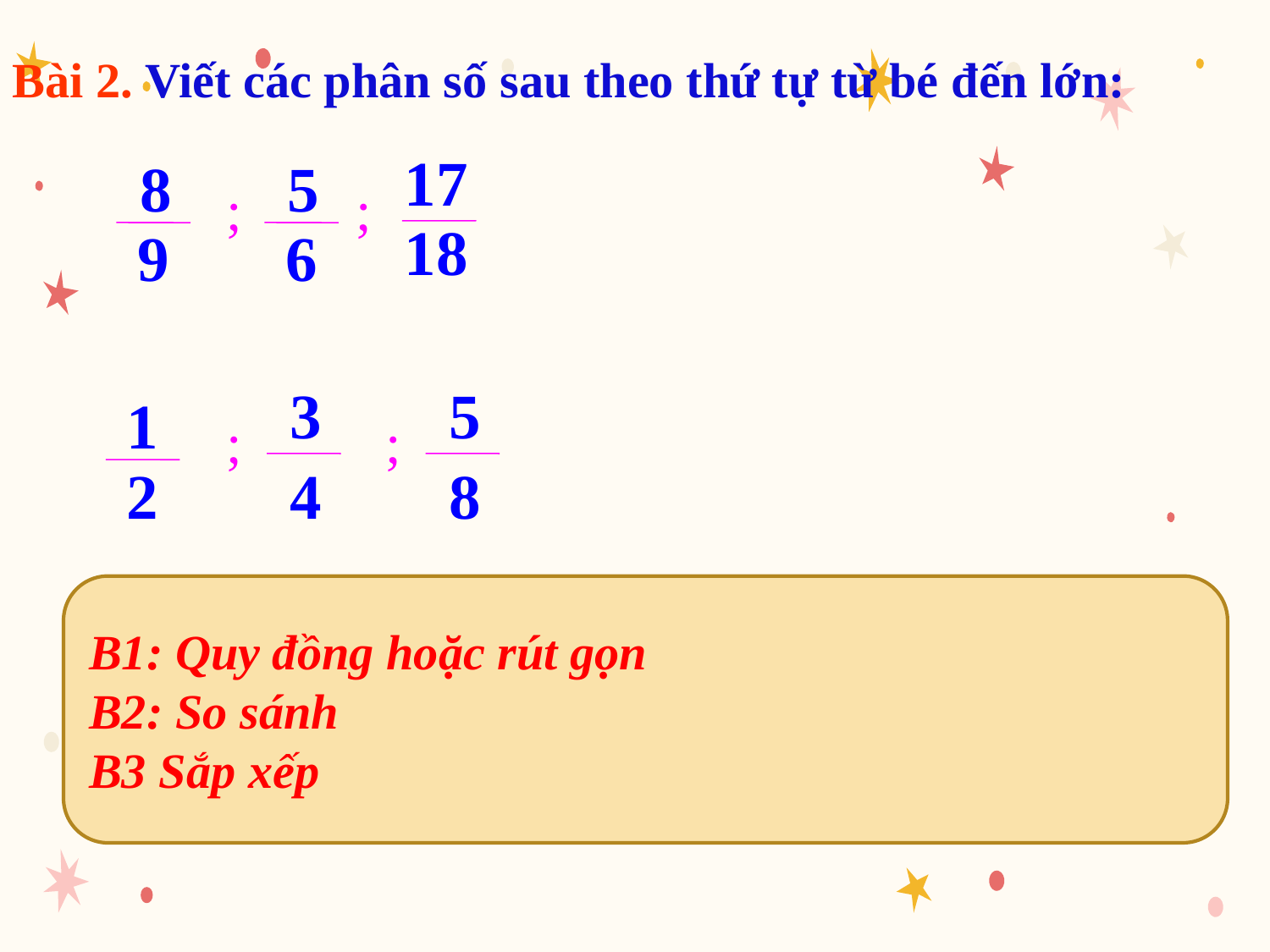

Bài 2. Viết các phân số sau theo thứ tự từ bé đến lớn:
17
8
5
;
;
18
9
6

3
5
1
;
;
2
4
8

B1: Quy đồng hoặc rút gọn
B2: So sánh
B3 Sắp xếp